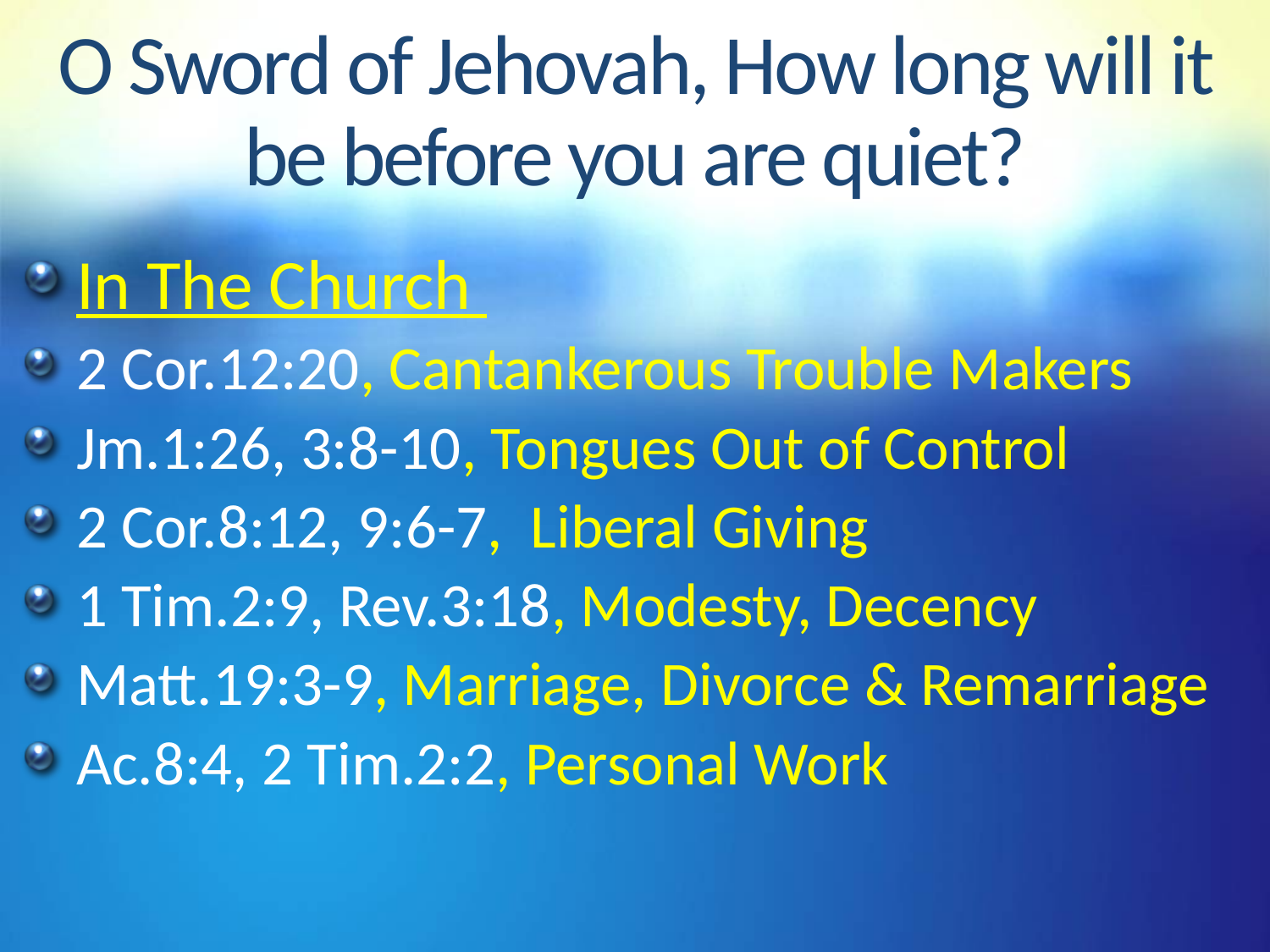

# O Sword of Jehovah, How long will it be before you are quiet?
In The Church
2 Cor.12:20, Cantankerous Trouble Makers
Jm.1:26, 3:8-10, Tongues Out of Control
2 Cor.8:12, 9:6-7,  Liberal Giving
1 Tim.2:9, Rev.3:18, Modesty, Decency
Matt.19:3-9, Marriage, Divorce & Remarriage
Ac.8:4, 2 Tim.2:2, Personal Work